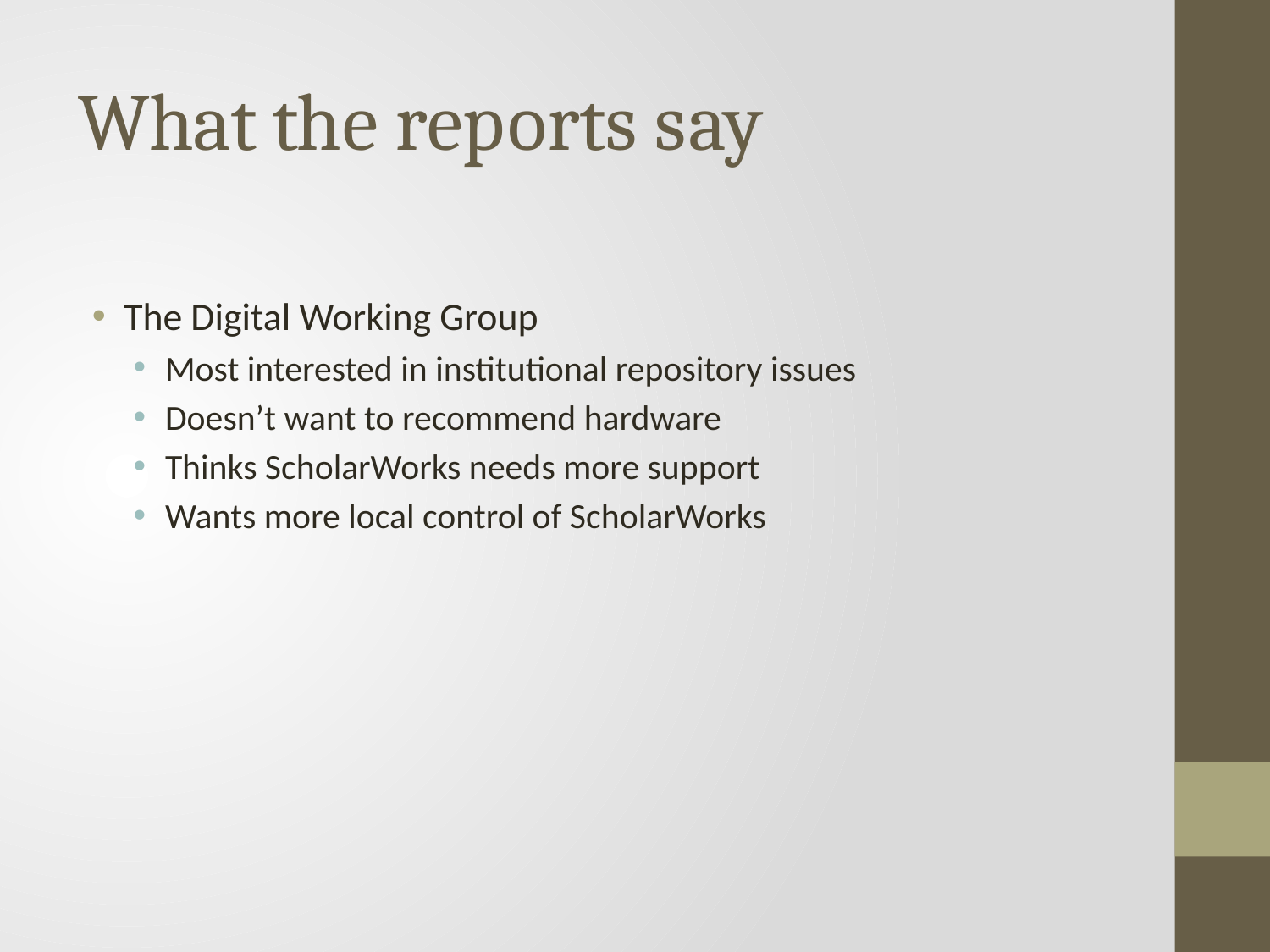

# What the reports say
The Digital Working Group
Most interested in institutional repository issues
Doesn’t want to recommend hardware
Thinks ScholarWorks needs more support
Wants more local control of ScholarWorks